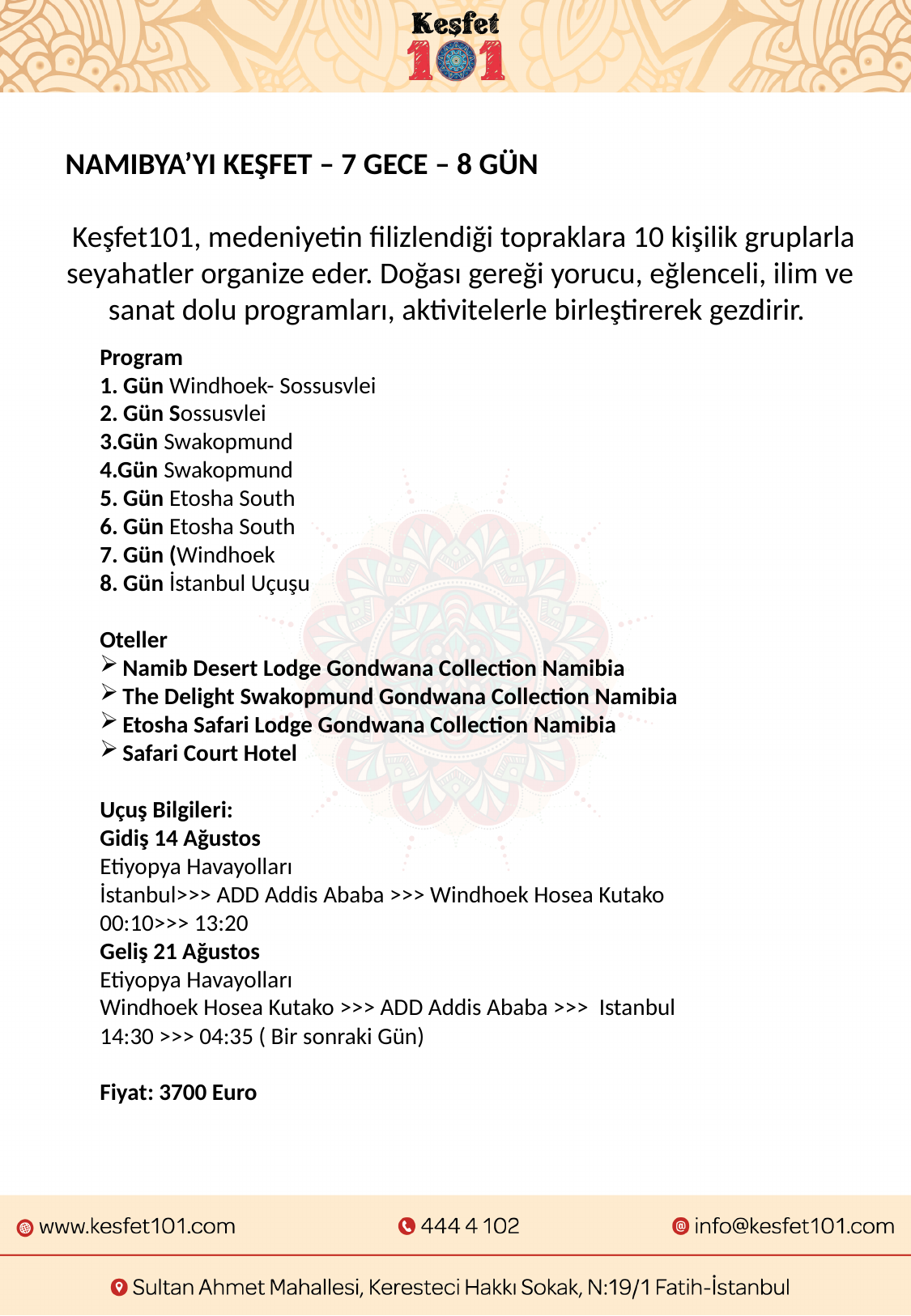

NAMIBYA’YI KEŞFET – 7 GECE – 8 GÜN
 Keşfet101, medeniyetin filizlendiği topraklara 10 kişilik gruplarla seyahatler organize eder. Doğası gereği yorucu, eğlenceli, ilim ve sanat dolu programları, aktivitelerle birleştirerek gezdirir.
Program
1. Gün Windhoek- Sossusvlei
2. Gün Sossusvlei
3.Gün Swakopmund
4.Gün Swakopmund
5. Gün Etosha South
6. Gün Etosha South
7. Gün (Windhoek
8. Gün İstanbul Uçuşu

Oteller
Namib Desert Lodge Gondwana Collection Namibia
The Delight Swakopmund Gondwana Collection Namibia
Etosha Safari Lodge Gondwana Collection Namibia
Safari Court Hotel

Uçuş Bilgileri:
Gidiş 14 Ağustos
Etiyopya Havayolları
İstanbul>>> ADD Addis Ababa >>> Windhoek Hosea Kutako
00:10>>> 13:20
Geliş 21 Ağustos
Etiyopya Havayolları
Windhoek Hosea Kutako >>> ADD Addis Ababa >>>  Istanbul
14:30 >>> 04:35 ( Bir sonraki Gün)

Fiyat: 3700 Euro